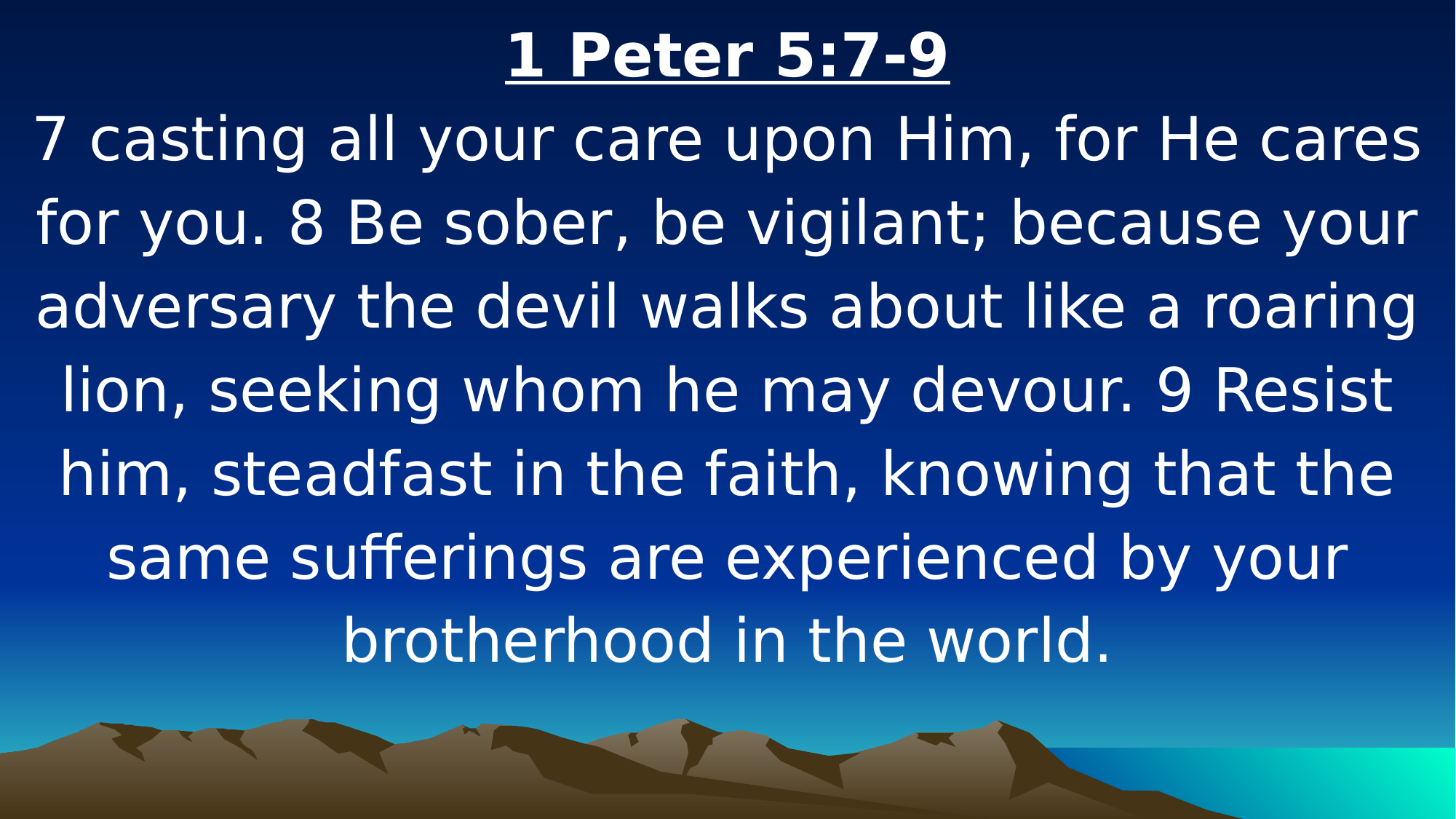

1 Peter 5:7-9
7 casting all your care upon Him, for He cares for you. 8 Be sober, be vigilant; because your adversary the devil walks about like a roaring lion, seeking whom he may devour. 9 Resist him, steadfast in the faith, knowing that the same sufferings are experienced by your brotherhood in the world.